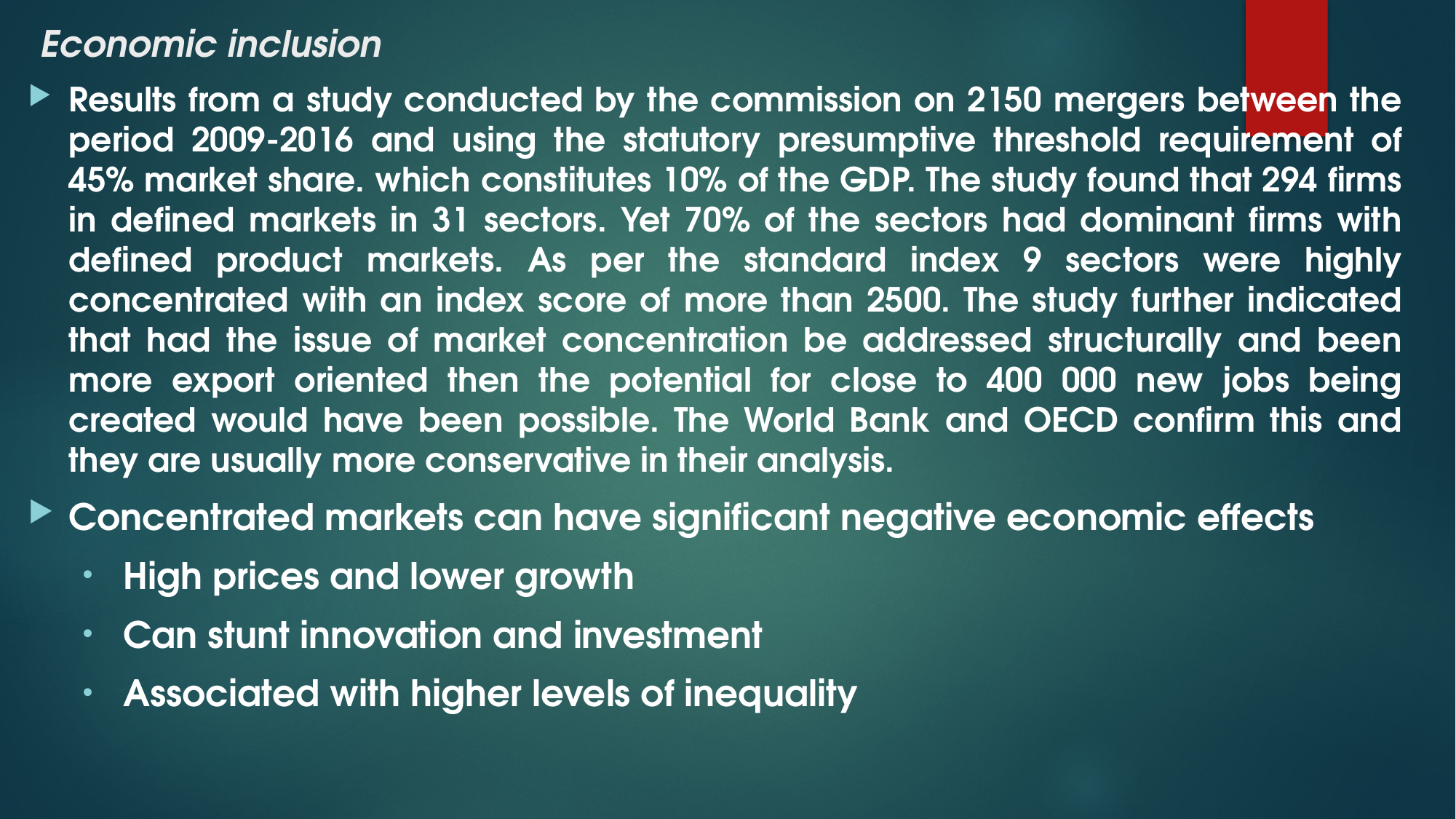

# Economic inclusion
Results from a study conducted by the commission on 2150 mergers between the period 2009-2016 and using the statutory presumptive threshold requirement of 45% market share. which constitutes 10% of the GDP. The study found that 294 firms in defined markets in 31 sectors. Yet 70% of the sectors had dominant firms with defined product markets. As per the standard index 9 sectors were highly concentrated with an index score of more than 2500. The study further indicated that had the issue of market concentration be addressed structurally and been more export oriented then the potential for close to 400 000 new jobs being created would have been possible. The World Bank and OECD confirm this and they are usually more conservative in their analysis.
Concentrated markets can have significant negative economic effects
High prices and lower growth
Can stunt innovation and investment
Associated with higher levels of inequality